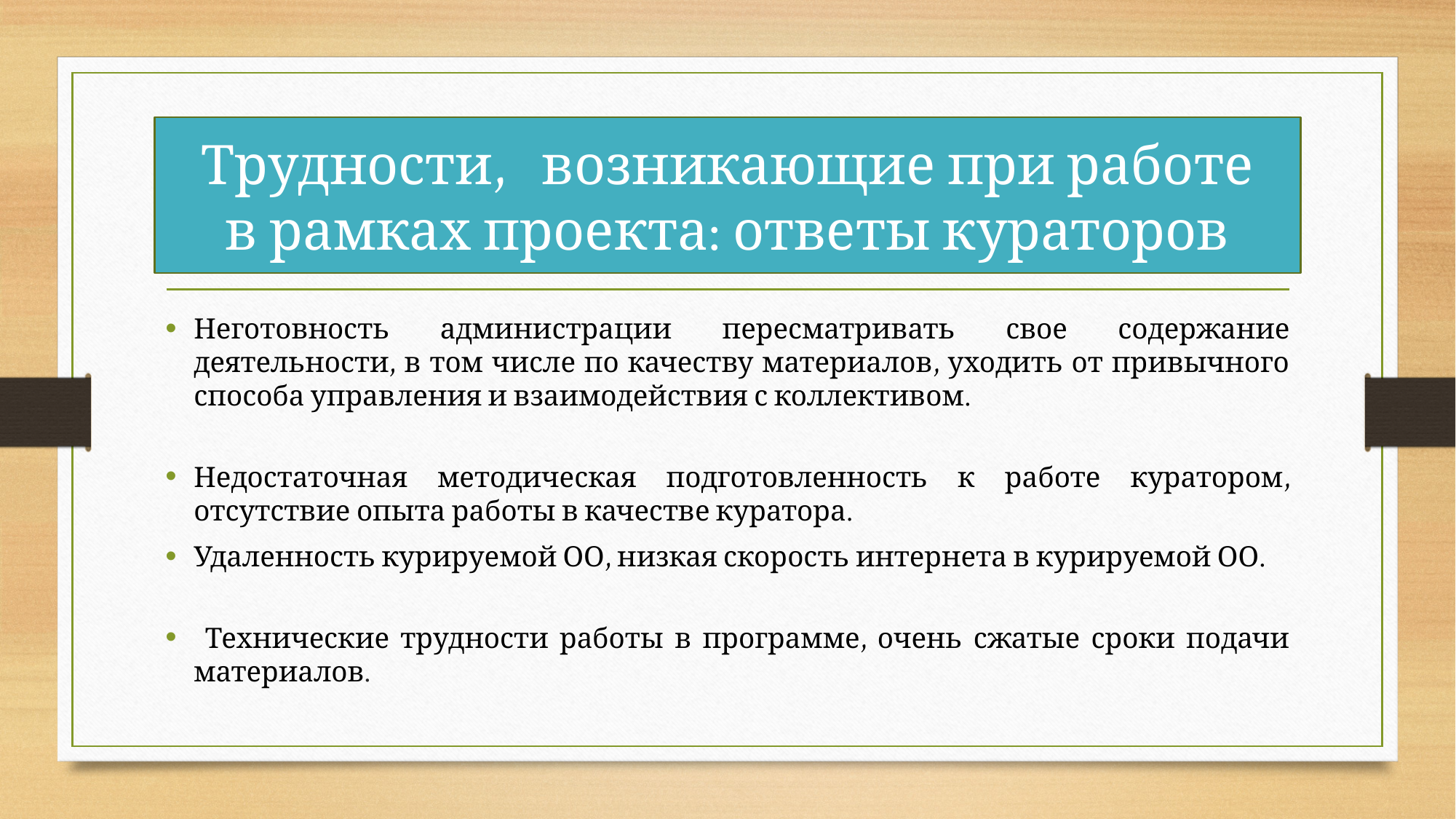

# Трудности,   возникающие при работе в рамках проекта: ответы кураторов
Неготовность администрации пересматривать свое содержание деятельности, в том числе по качеству материалов, уходить от привычного способа управления и взаимодействия с коллективом.

Недостаточная методическая подготовленность к работе куратором, отсутствие опыта работы в качестве куратора.
Удаленность курируемой ОО, низкая скорость интернета в курируемой ОО.

 Технические трудности работы в программе, очень сжатые сроки подачи материалов.